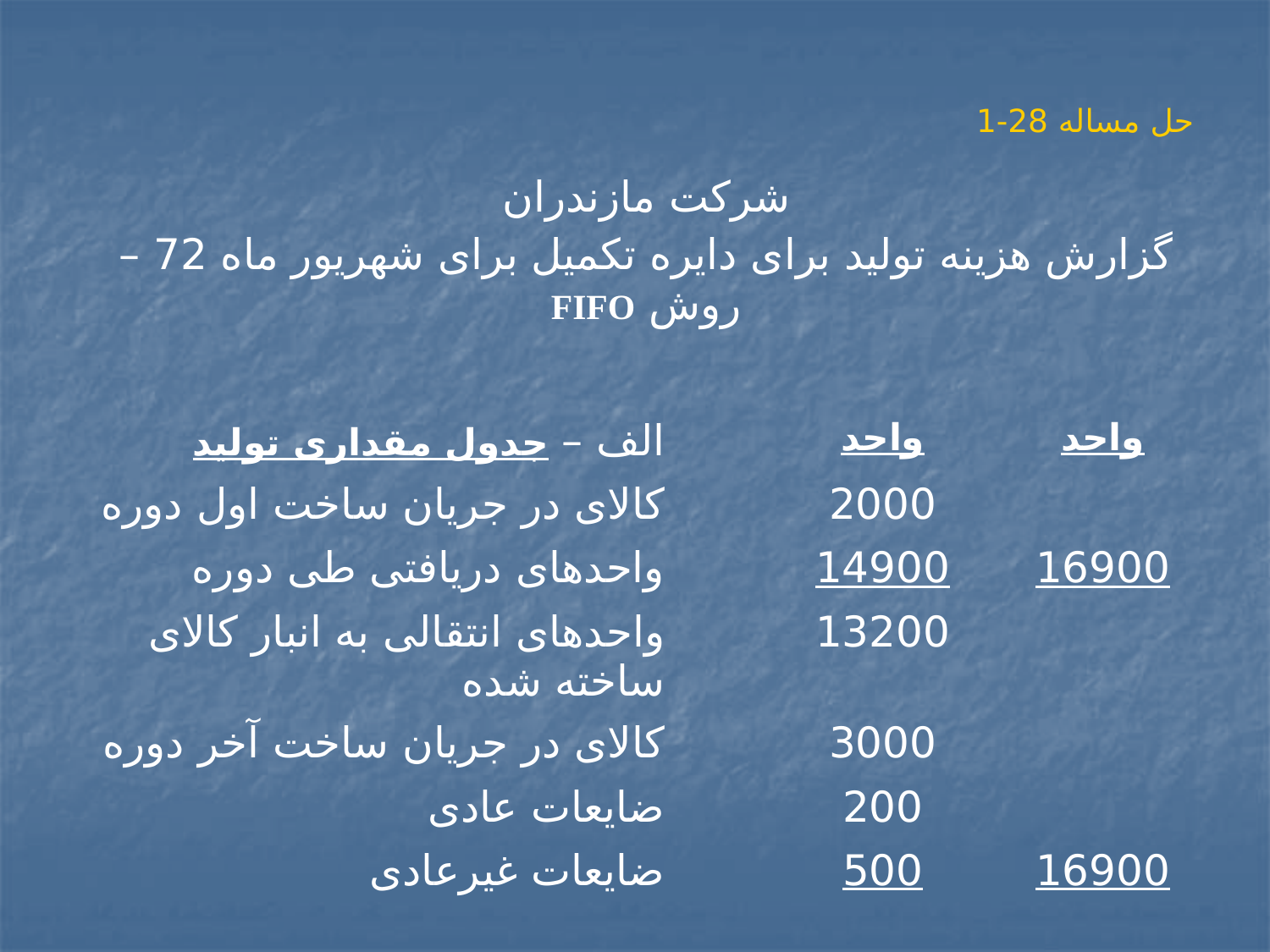

حل مساله 28-1
| شرکت مازندران گزارش هزینه تولید برای دایره تکمیل برای شهریور ماه 72 – روش FIFO |  |  |  |
| --- | --- | --- | --- |
| الف – جدول مقداری تولید |  | واحد | واحد |
| کالای در جریان ساخت اول دوره |  | 2000 |  |
| واحدهای دریافتی طی دوره |  | 14900 | 16900 |
| واحدهای انتقالی به انبار کالای ساخته شده |  | 13200 |  |
| کالای در جریان ساخت آخر دوره |  | 3000 |  |
| ضایعات عادی |  | 200 |  |
| ضایعات غیرعادی |  | 500 | 16900 |